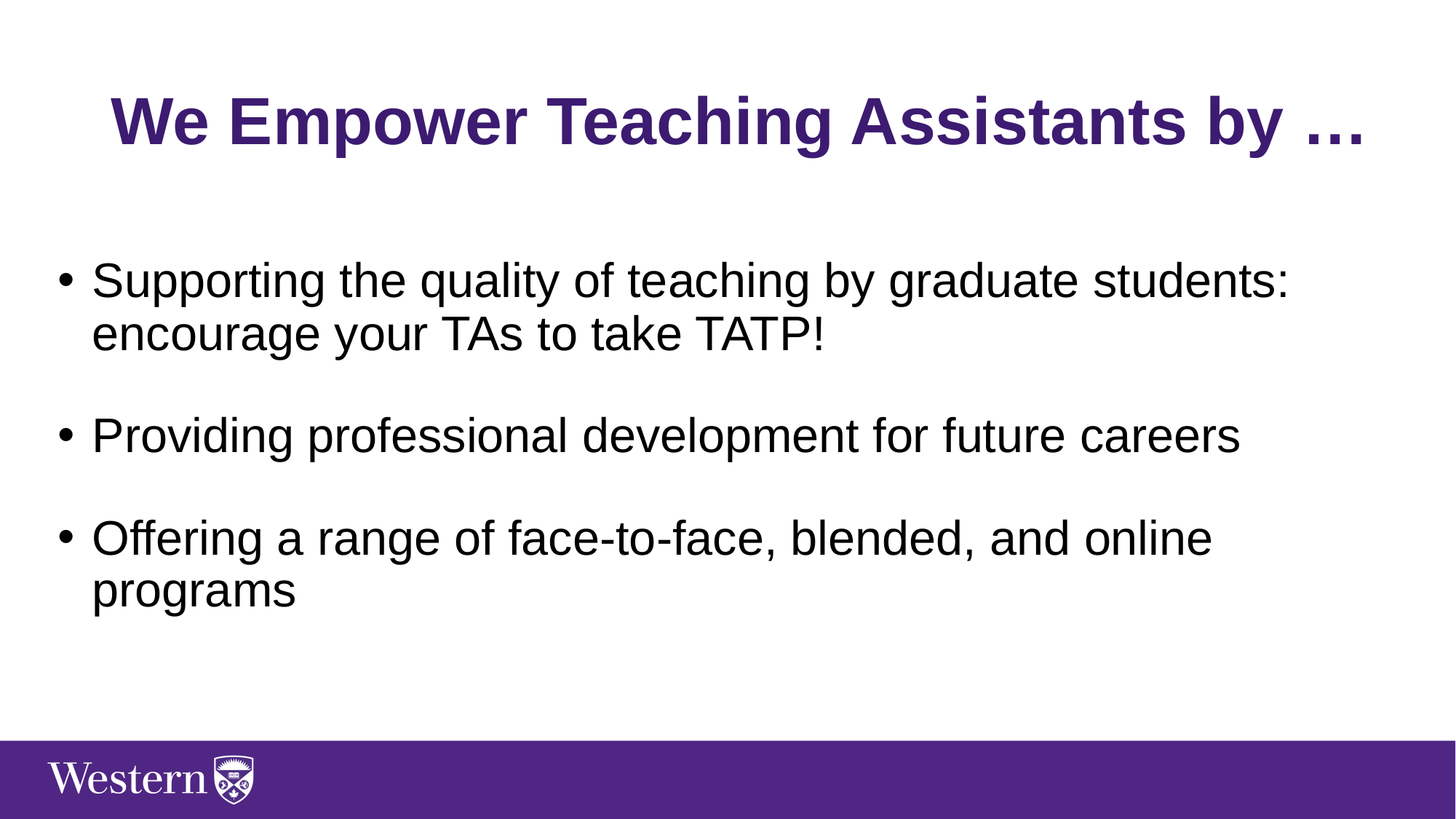

# We Empower Teaching Assistants by …
Supporting the quality of teaching by graduate students: encourage your TAs to take TATP!

Providing professional development for future careers

Offering a range of face-to-face, blended, and online programs